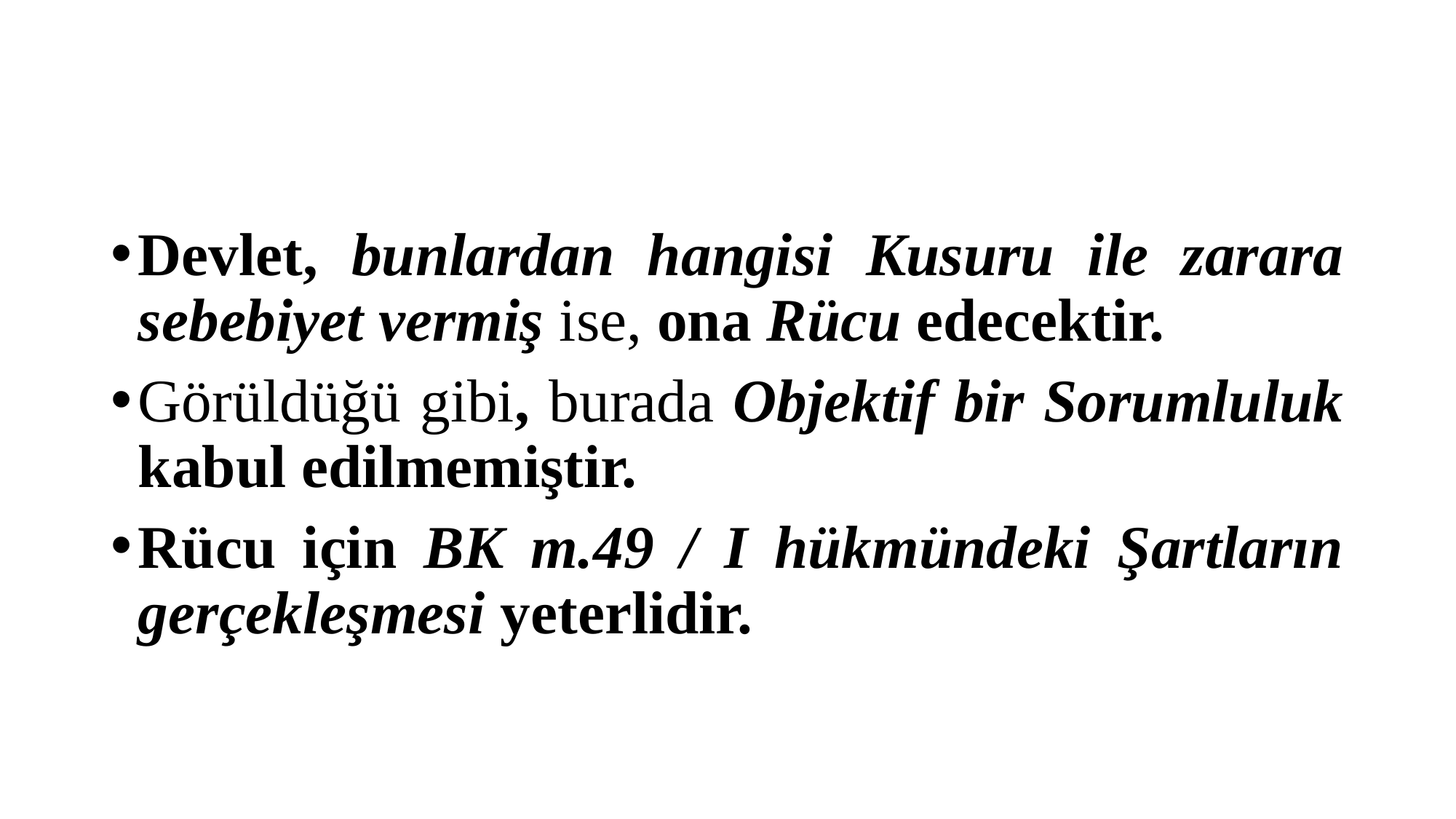

#
Devlet, bunlardan hangisi Kusuru ile zarara sebebiyet vermiş ise, ona Rücu edecektir.
Görüldüğü gibi, burada Objektif bir Sorumluluk kabul edilmemiştir.
Rücu için BK m.49 / I hükmündeki Şartların gerçekleşmesi yeterlidir.